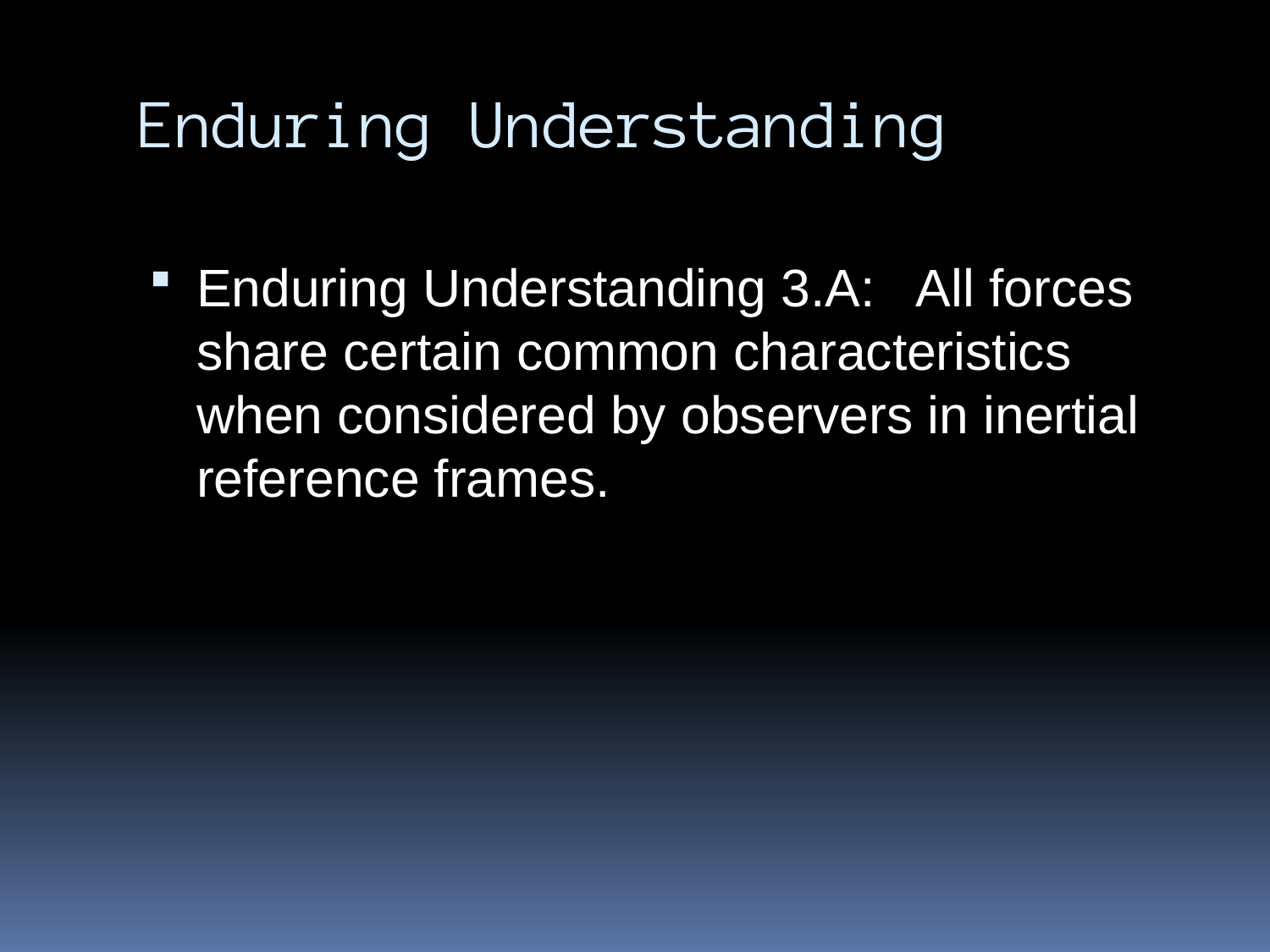

# Enduring Understanding
Enduring Understanding 3.A:   All forces share certain common characteristics when considered by observers in inertial reference frames.